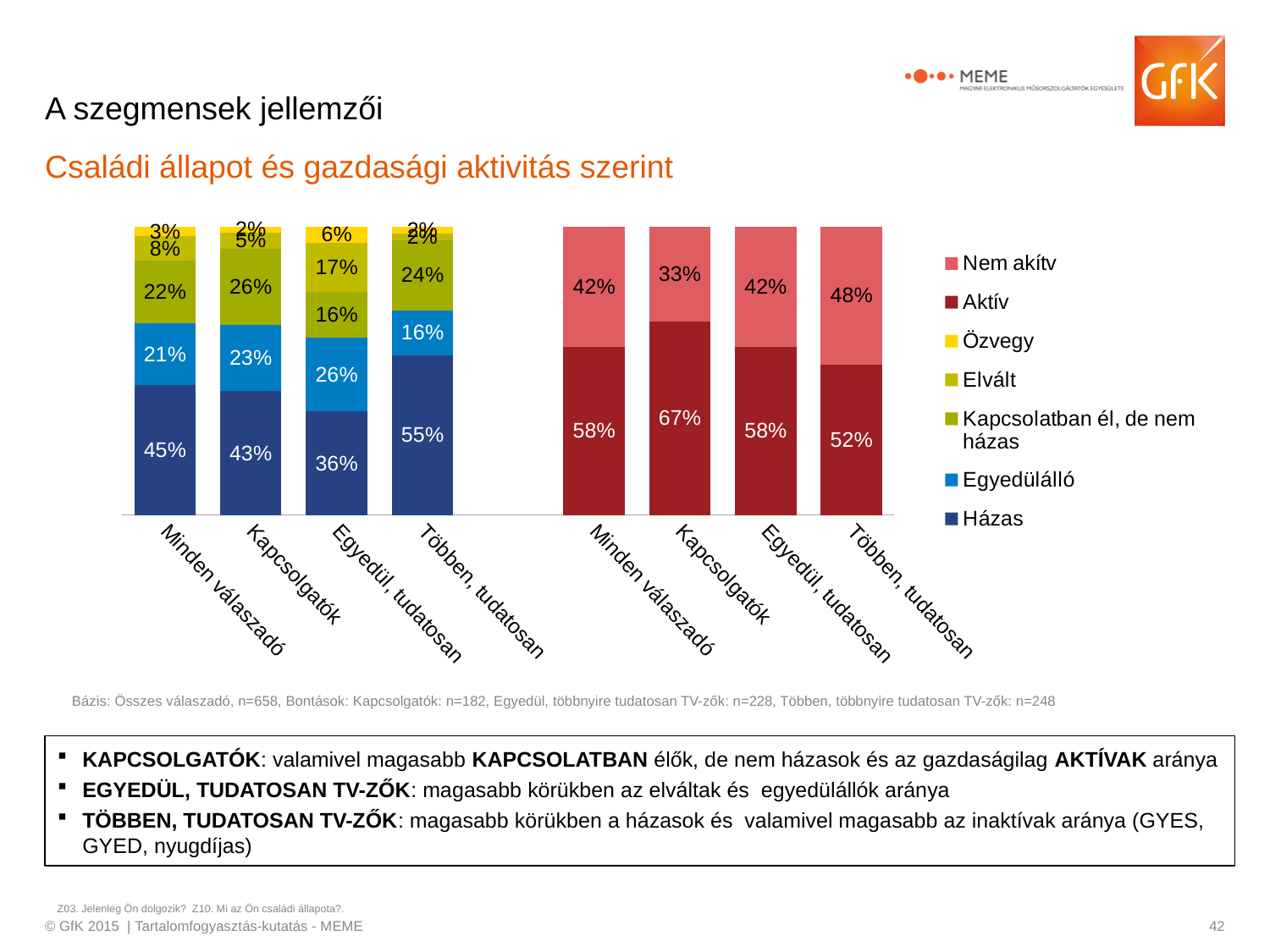

# A szegmensek jellemzői
Családi állapot és gazdasági aktivitás szerint

### Chart

| Category | Házas | Egyedülálló | Kapcsolatban él, de nem házas | Elvált | Özvegy | Aktív | Nem akítv |
|---|---|---|---|---|---|---|---|
| Minden válaszadó | 0.45068285280728376 | 0.21244309559939303 | 0.21851289833080426 | 0.0834597875569044 | 0.03490136570561457 | None | None |
| Kapcsolgatók | 0.42857142857142855 | 0.23076923076923075 | 0.26373626373626374 | 0.054945054945054944 | 0.02197802197802198 | None | None |
| Egyedül, tudatosan | 0.3580786026200873 | 0.2576419213973799 | 0.1572052401746725 | 0.1703056768558952 | 0.056768558951965066 | None | None |
| Többen, tudatosan | 0.5524193548387096 | 0.15725806451612903 | 0.24193548387096775 | 0.024193548387096774 | 0.024193548387096774 | None | None |
|  | None | None | None | None | None | None | None |
| Minden válaszadó | None | None | None | None | None | 0.5835866261398176 | 0.41641337386018235 |
| Kapcsolgatók | None | None | None | None | None | 0.6703296703296704 | 0.3296703296703296 |
| Egyedül, tudatosan | None | None | None | None | None | 0.5833333333333334 | 0.41666666666666663 |
| Többen, tudatosan | None | None | None | None | None | 0.5201612903225806 | 0.4798387096774194 |
Bázis: Összes válaszadó, n=658, Bontások: Kapcsolgatók: n=182, Egyedül, többnyire tudatosan TV-zők: n=228, Többen, többnyire tudatosan TV-zők: n=248
KAPCSOLGATÓK: valamivel magasabb KAPCSOLATBAN élők, de nem házasok és az gazdaságilag AKTÍVAK aránya
EGYEDÜL, TUDATOSAN TV-ZŐK: magasabb körükben az elváltak és  egyedülállók aránya
TÖBBEN, TUDATOSAN TV-ZŐK: magasabb körükben a házasok és  valamivel magasabb az inaktívak aránya (GYES, GYED, nyugdíjas)

Z03. Jelenleg Ön dolgozik?  Z10. Mi az Ön családi állapota?.